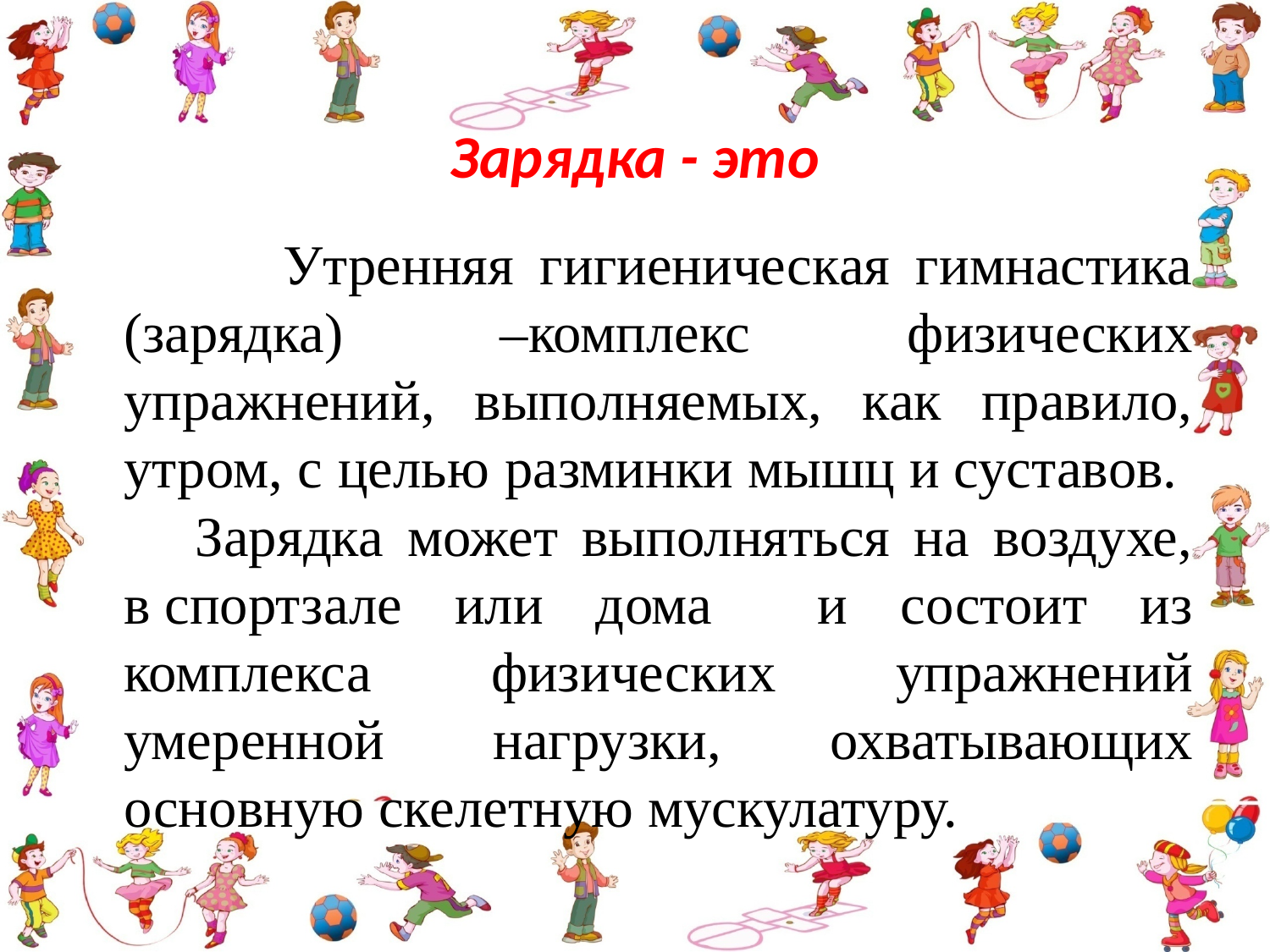

# Зарядка - это
        Утренняя гигиеническая гимнастика (зарядка) –комплекс физических упражнений, выполняемых, как правило, утром, с целью разминки мышц и суставов.     Зарядка может выполняться на воздухе, в спортзале или дома  и состоит из комплекса физических упражнений умеренной нагрузки, охватывающих основную скелетную мускулатуру.